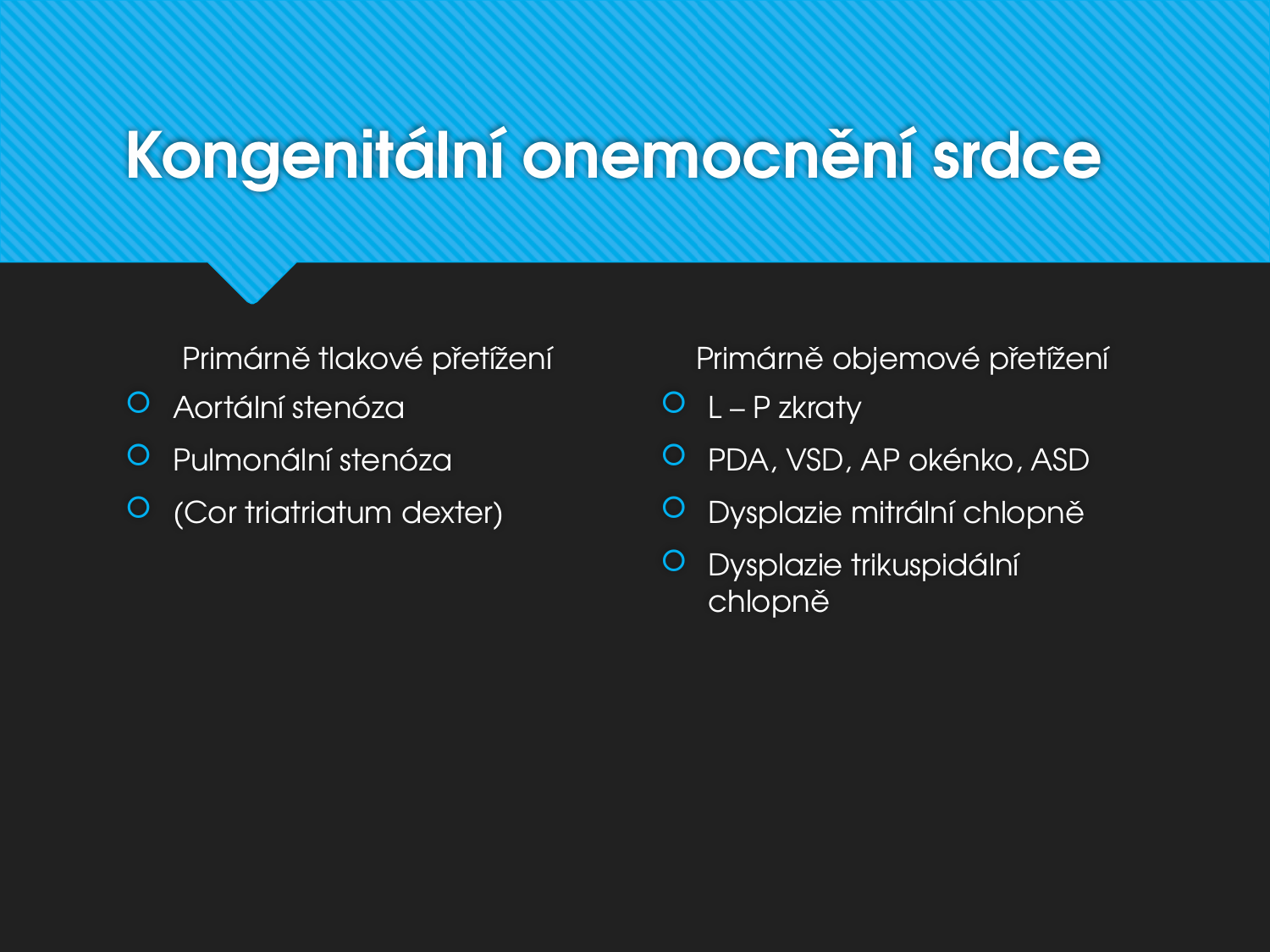

# Kongenitální onemocnění srdce
Primárně tlakové přetížení
Primárně objemové přetížení
Aortální stenóza
Pulmonální stenóza
(Cor triatriatum dexter)

L – P zkraty
PDA, VSD, AP okénko, ASD
Dysplazie mitrální chlopně
Dysplazie trikuspidální chlopně